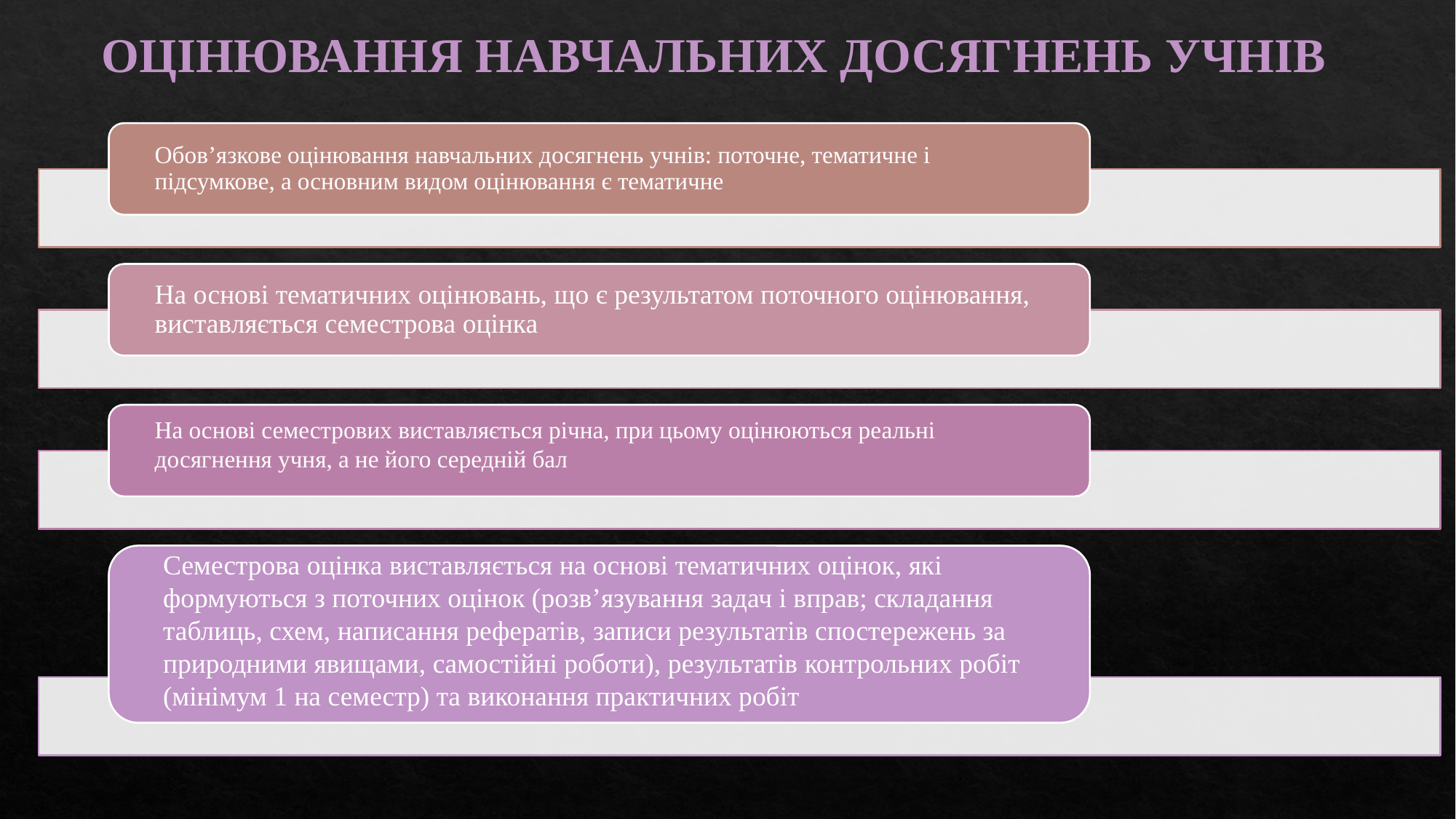

ОЦІНЮВАННЯ НАВЧАЛЬНИХ ДОСЯГНЕНЬ УЧНІВ
Обов’язкове оцінювання навчальних досягнень учнів: поточне, тематичне і підсумкове, а основним видом оцінювання є тематичне
На основі тематичних оцінювань, що є результатом поточного оцінювання, виставляється семестрова оцінка
На основі семестрових виставляється річна, при цьому оцінюються реальні досягнення учня, а не його середній бал

Семестрова оцінка виставляється на основі тематичних оцінок, які формуються з поточних оцінок (розв’язування задач і вправ; складання таблиць, схем, написання рефератів, записи результатів спостережень за природними явищами, самостійні роботи), результатів контрольних робіт (мінімум 1 на семестр) та виконання практичних робіт